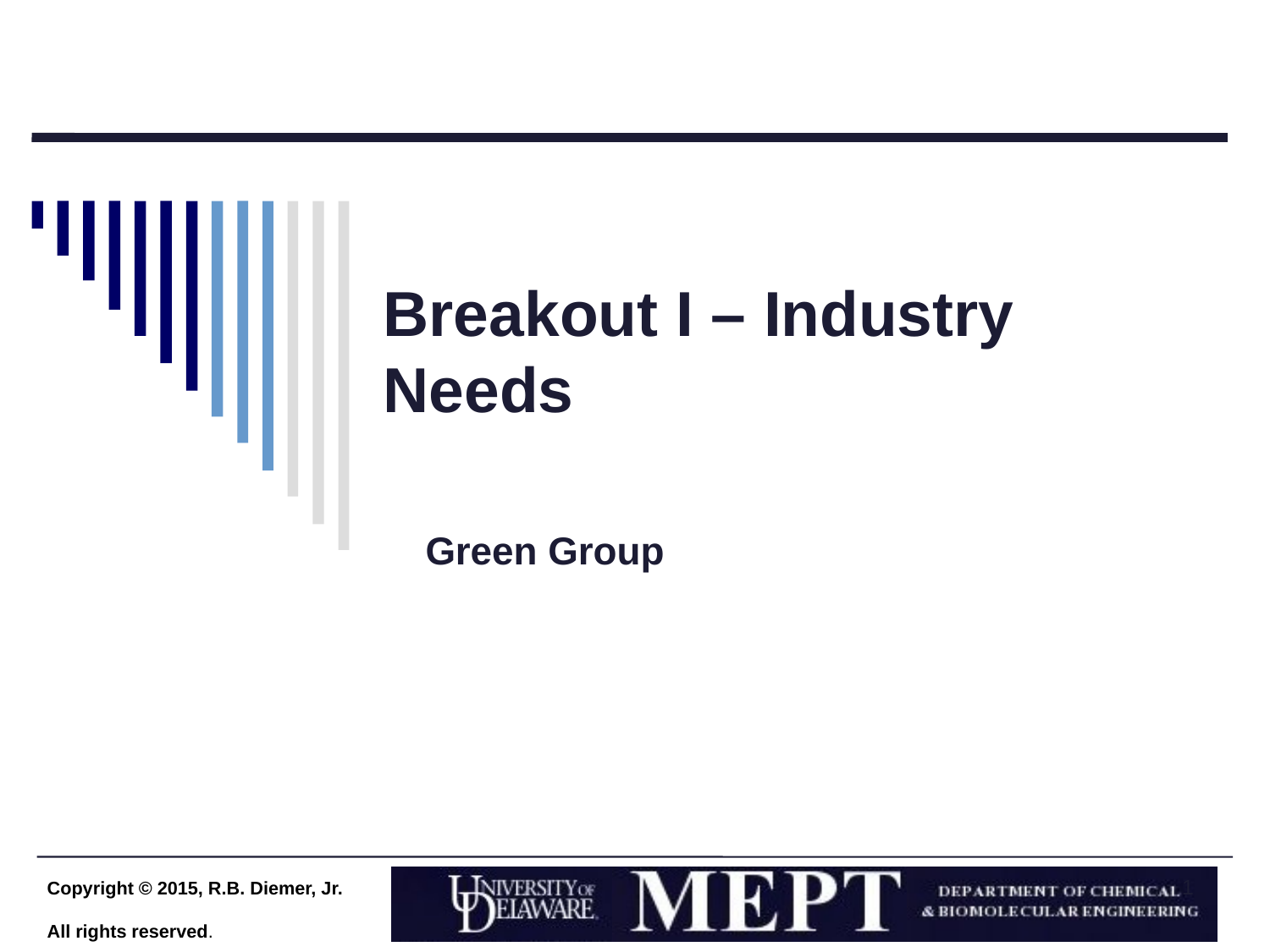

# Breakout I – Industry Needs
Green Group
1